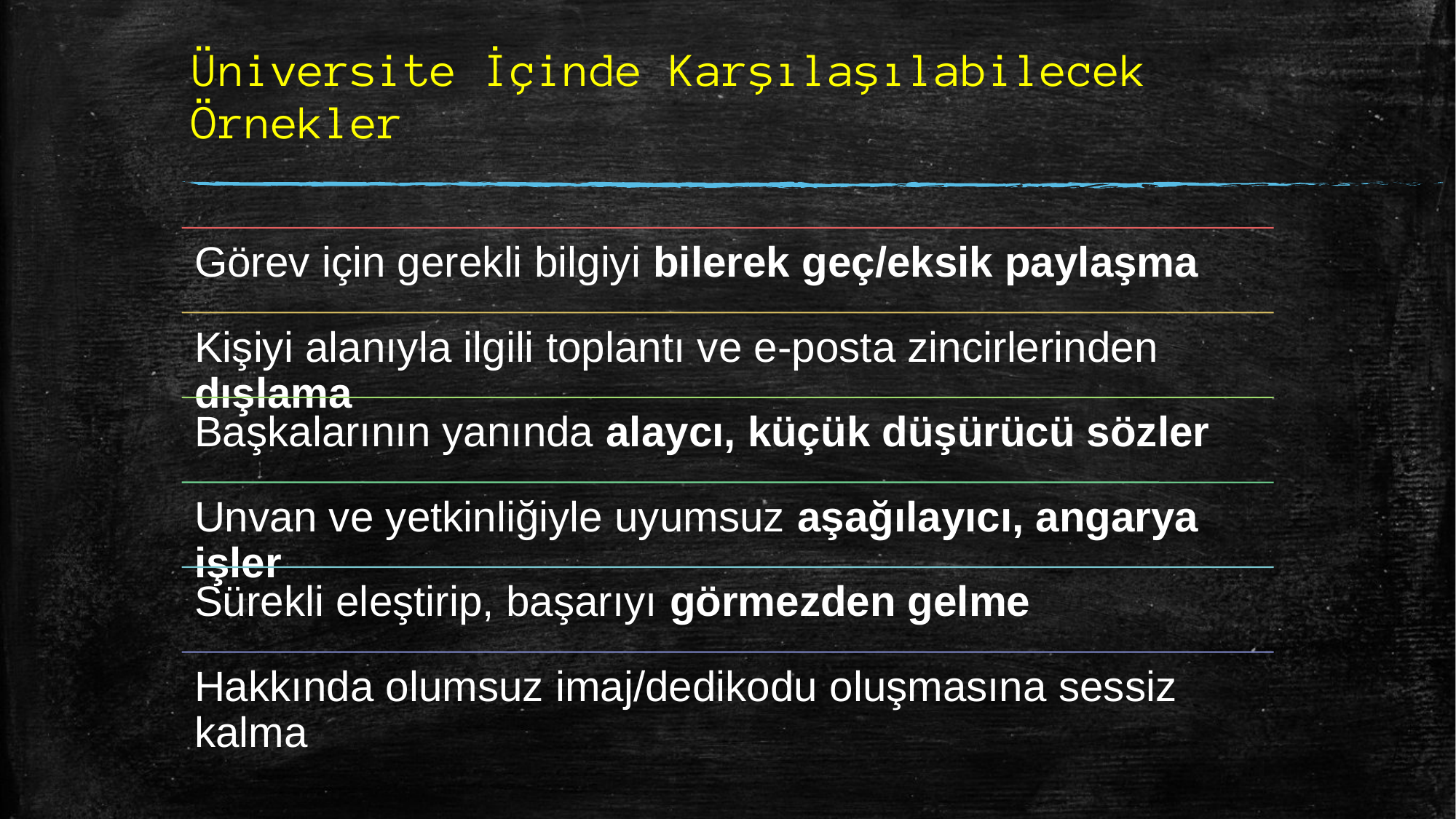

# Üniversite İçinde Karşılaşılabilecek Örnekler
Görev için gerekli bilgiyi bilerek geç/eksik paylaşma
Kişiyi alanıyla ilgili toplantı ve e-posta zincirlerinden dışlama
Başkalarının yanında alaycı, küçük düşürücü sözler
Unvan ve yetkinliğiyle uyumsuz aşağılayıcı, angarya işler
Sürekli eleştirip, başarıyı görmezden gelme
Hakkında olumsuz imaj/dedikodu oluşmasına sessiz kalma